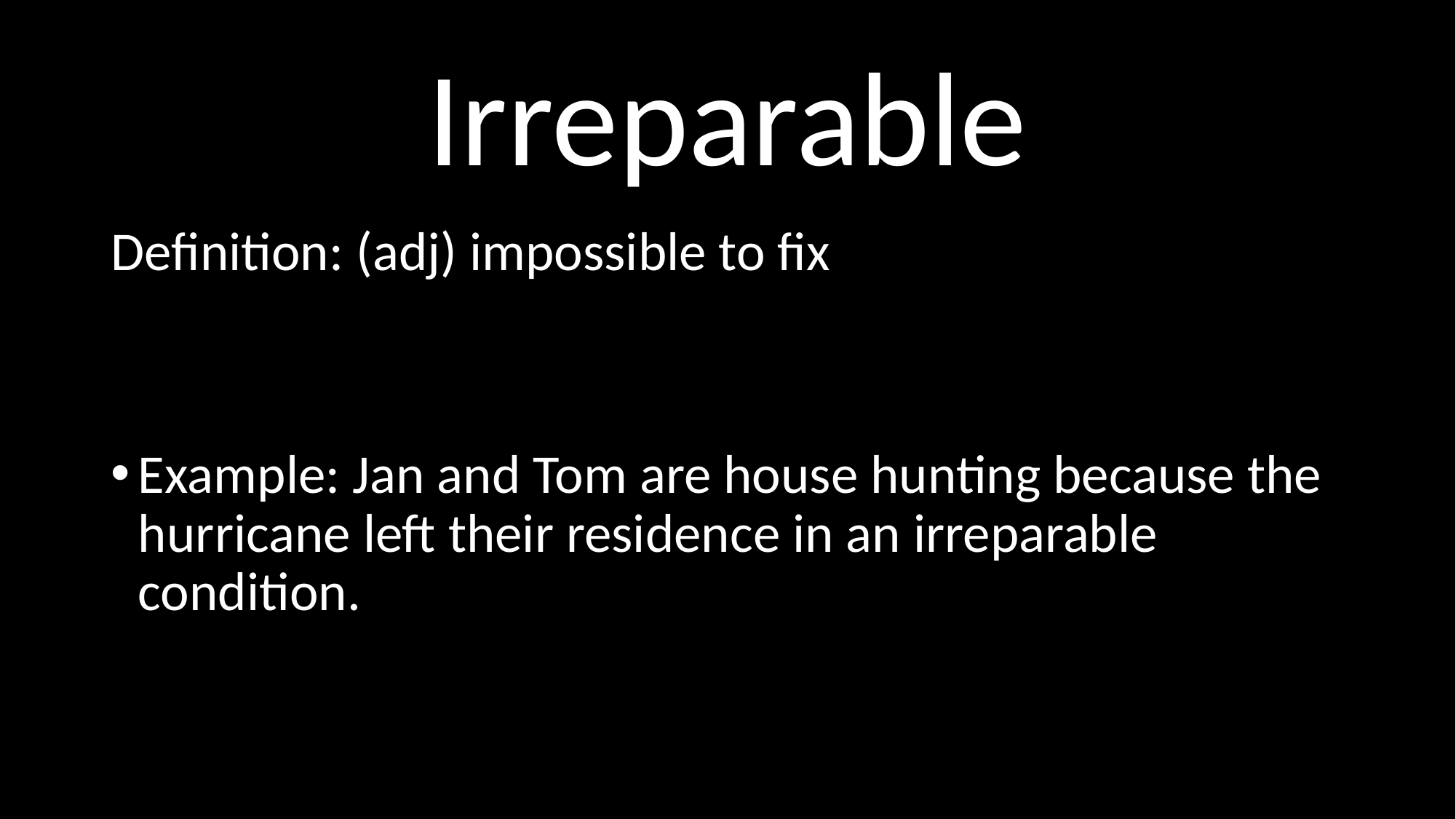

# Irreparable
Definition: (adj) impossible to fix

Example: Jan and Tom are house hunting because the hurricane left their residence in an irreparable condition.